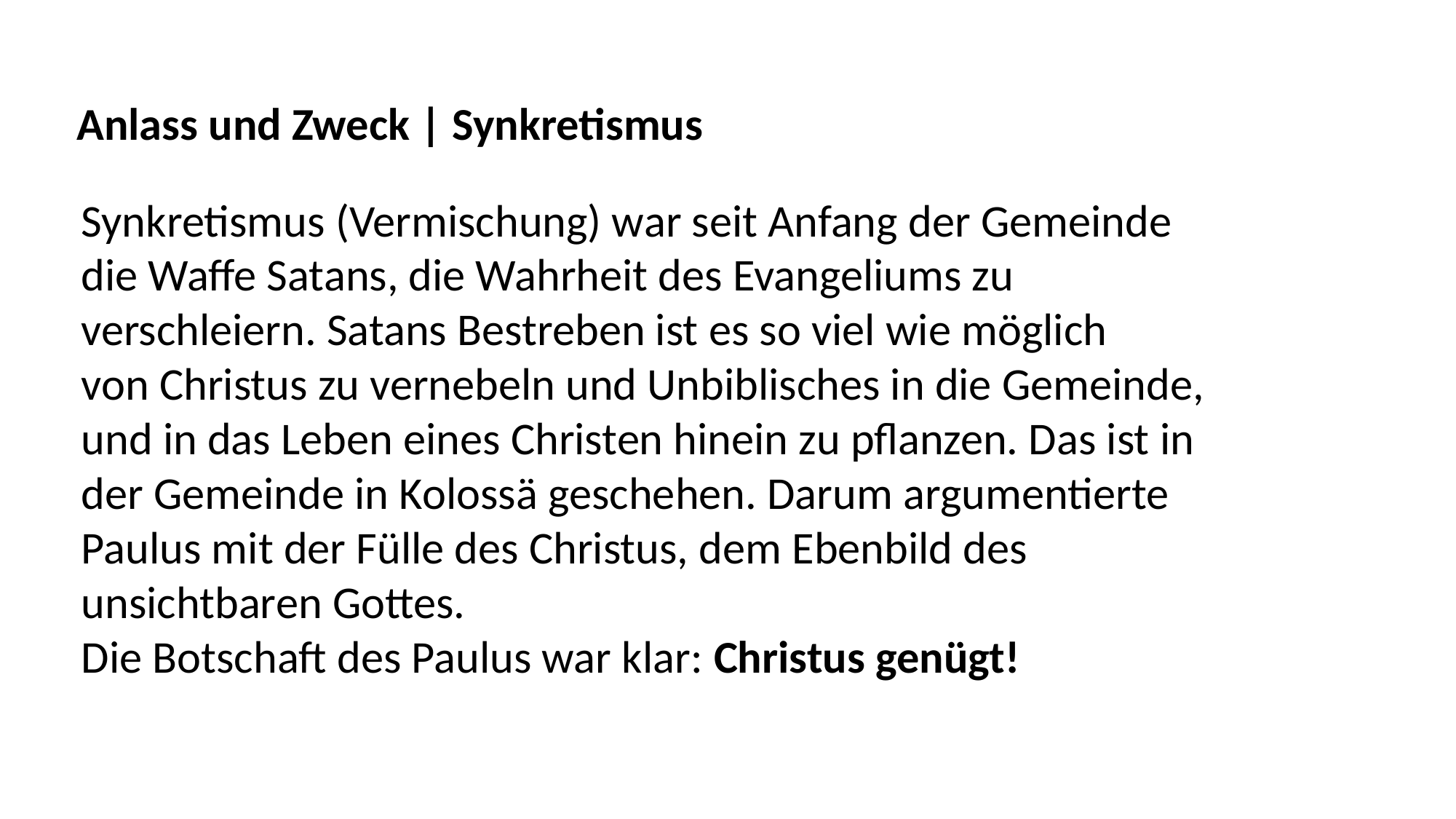

Anlass und Zweck | Synkretismus
Synkretismus (Vermischung) war seit Anfang der Gemeinde
die Waffe Satans, die Wahrheit des Evangeliums zu
verschleiern. Satans Bestreben ist es so viel wie möglich
von Christus zu vernebeln und Unbiblisches in die Gemeinde,
und in das Leben eines Christen hinein zu pflanzen. Das ist in
der Gemeinde in Kolossä geschehen. Darum argumentierte
Paulus mit der Fülle des Christus, dem Ebenbild des
unsichtbaren Gottes.
Die Botschaft des Paulus war klar: Christus genügt!